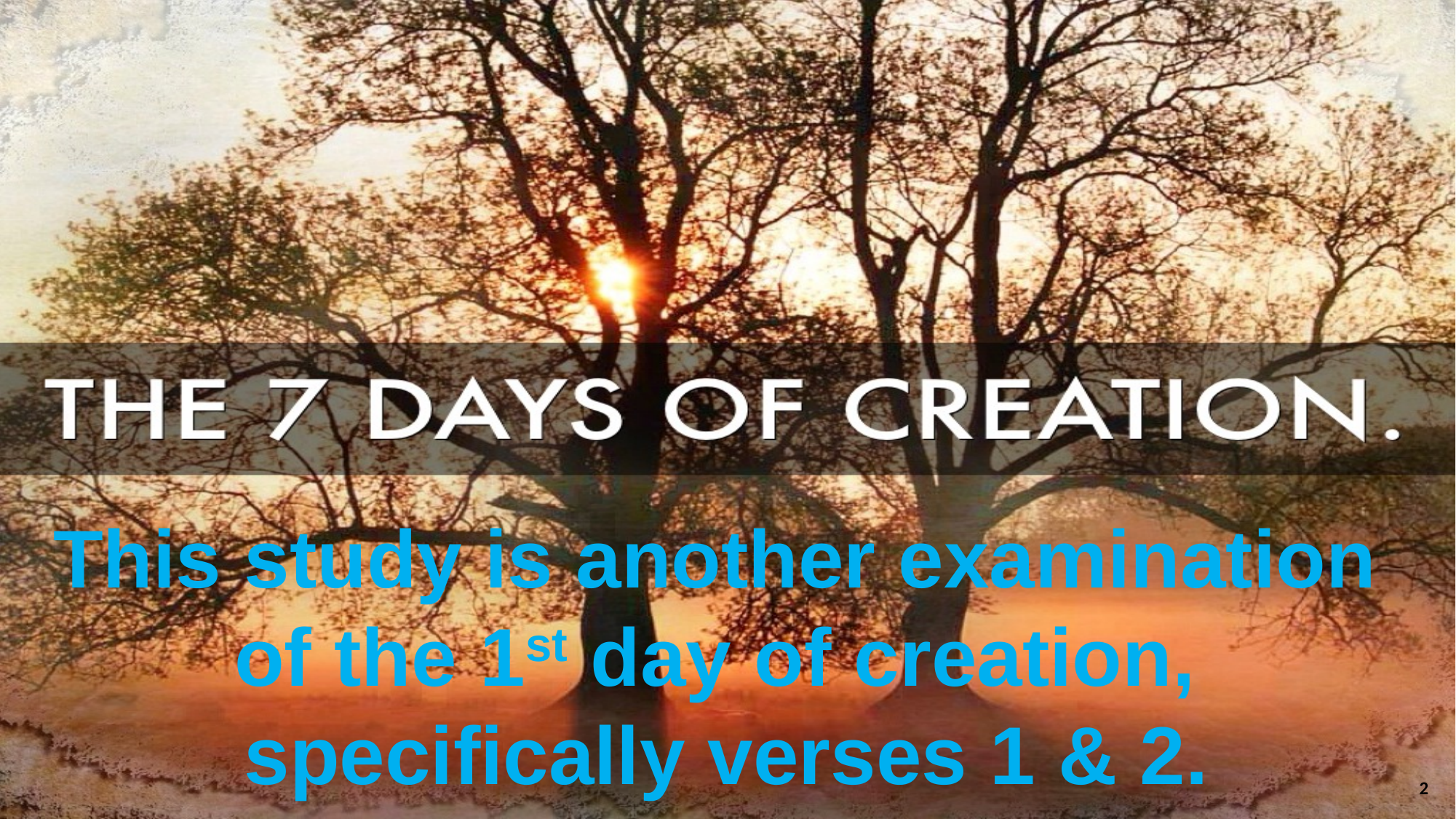

This study is another examination
of the 1st day of creation,
specifically verses 1 & 2.
2